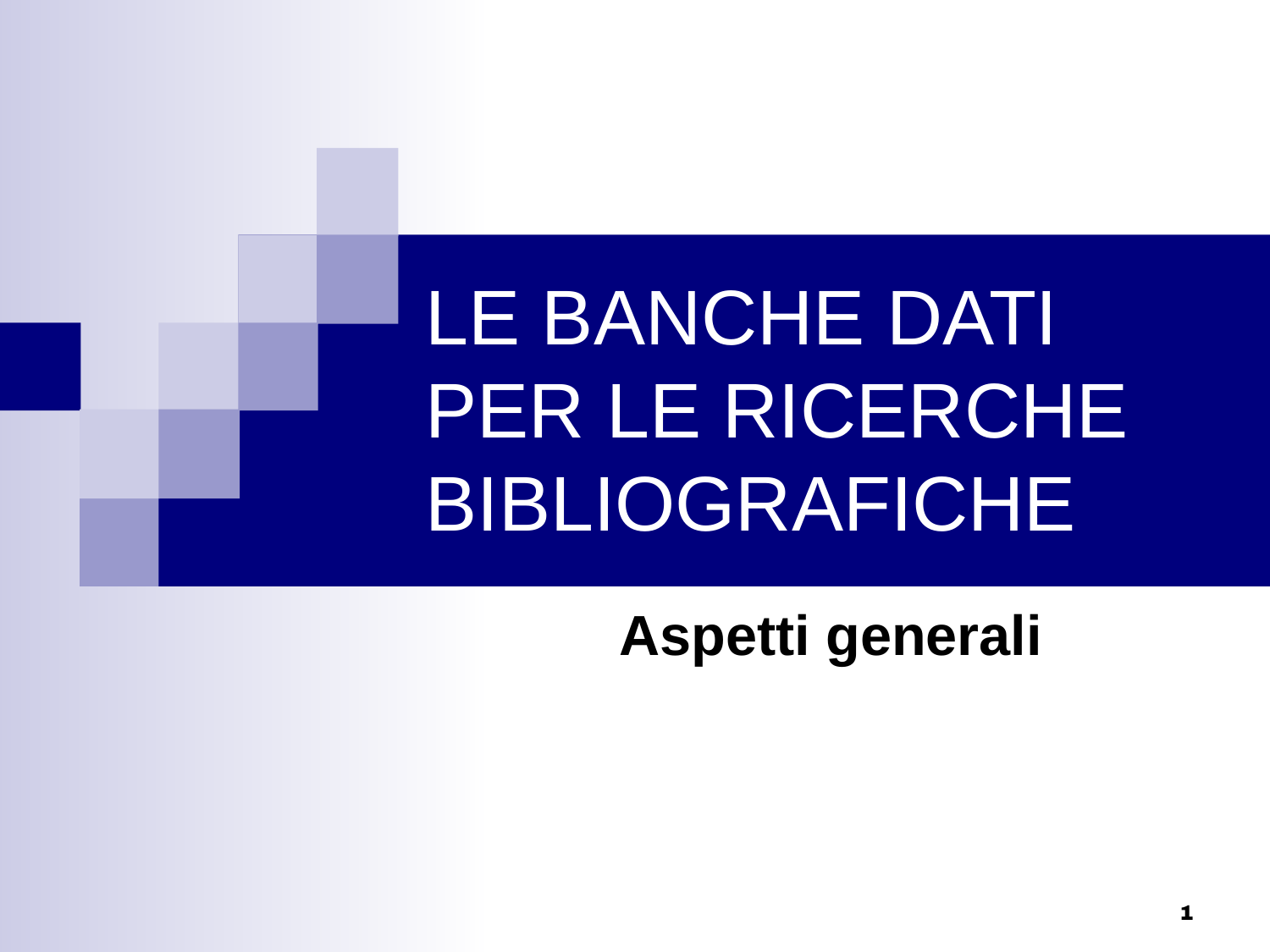

# LE BANCHE DATI PER LE RICERCHE BIBLIOGRAFICHE
Aspetti generali
1